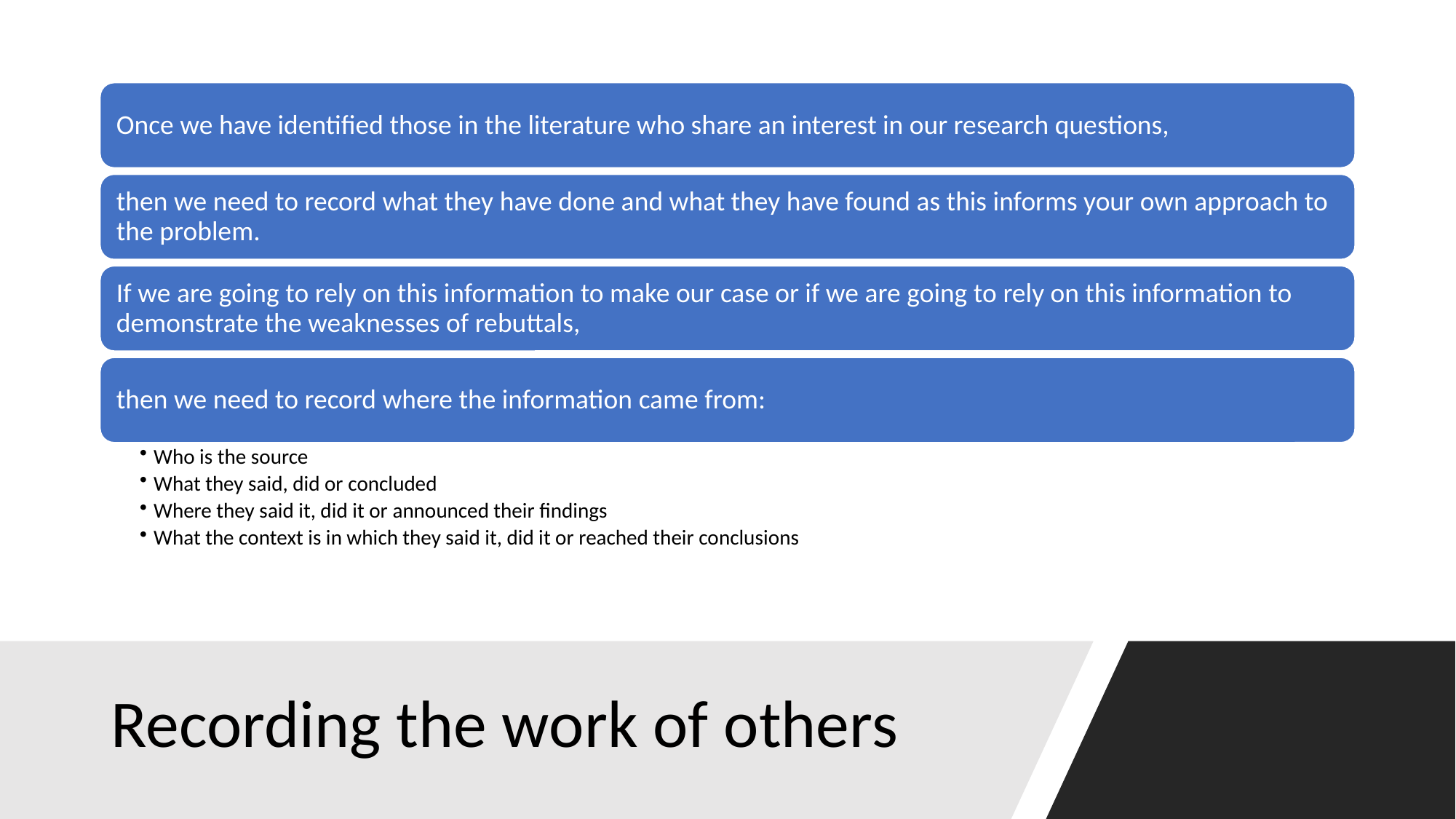

Once we have identified those in the literature who share an interest in our research questions,
then we need to record what they have done and what they have found as this informs your own approach to the problem.
If we are going to rely on this information to make our case or if we are going to rely on this information to demonstrate the weaknesses of rebuttals,
then we need to record where the information came from:
Who is the source
What they said, did or concluded
Where they said it, did it or announced their findings
What the context is in which they said it, did it or reached their conclusions

# Recording the work of others